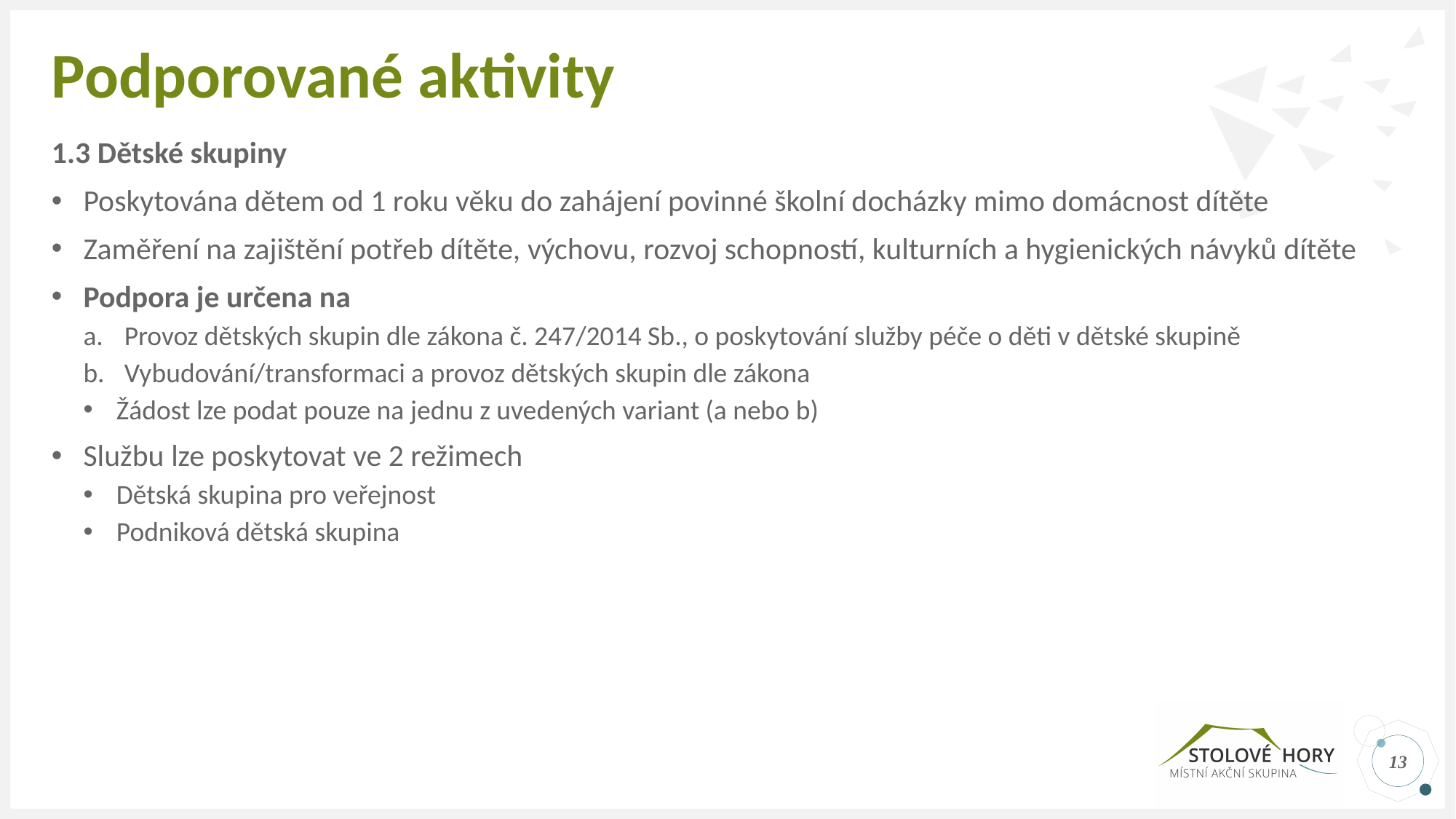

# Podporované aktivity
1.3 Dětské skupiny
Poskytována dětem od 1 roku věku do zahájení povinné školní docházky mimo domácnost dítěte
Zaměření na zajištění potřeb dítěte, výchovu, rozvoj schopností, kulturních a hygienických návyků dítěte
Podpora je určena na
Provoz dětských skupin dle zákona č. 247/2014 Sb., o poskytování služby péče o děti v dětské skupině
Vybudování/transformaci a provoz dětských skupin dle zákona
Žádost lze podat pouze na jednu z uvedených variant (a nebo b)
Službu lze poskytovat ve 2 režimech
Dětská skupina pro veřejnost
Podniková dětská skupina

13